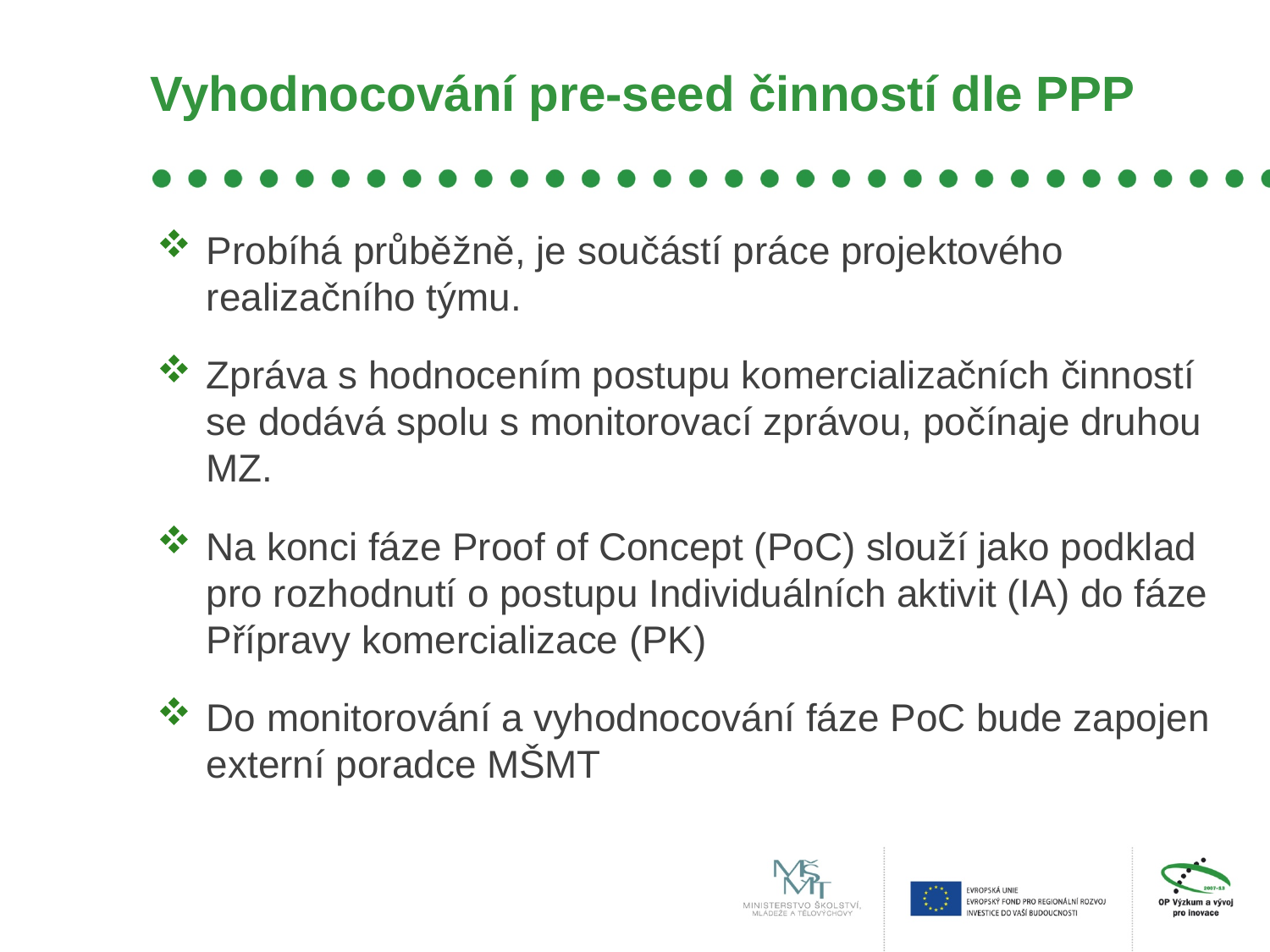

# Vyhodnocování pre-seed činností dle PPP

Probíhá průběžně, je součástí práce projektového realizačního týmu.
Zpráva s hodnocením postupu komercializačních činností se dodává spolu s monitorovací zprávou, počínaje druhou MZ.
Na konci fáze Proof of Concept (PoC) slouží jako podklad pro rozhodnutí o postupu Individuálních aktivit (IA) do fáze Přípravy komercializace (PK)
Do monitorování a vyhodnocování fáze PoC bude zapojen externí poradce MŠMT